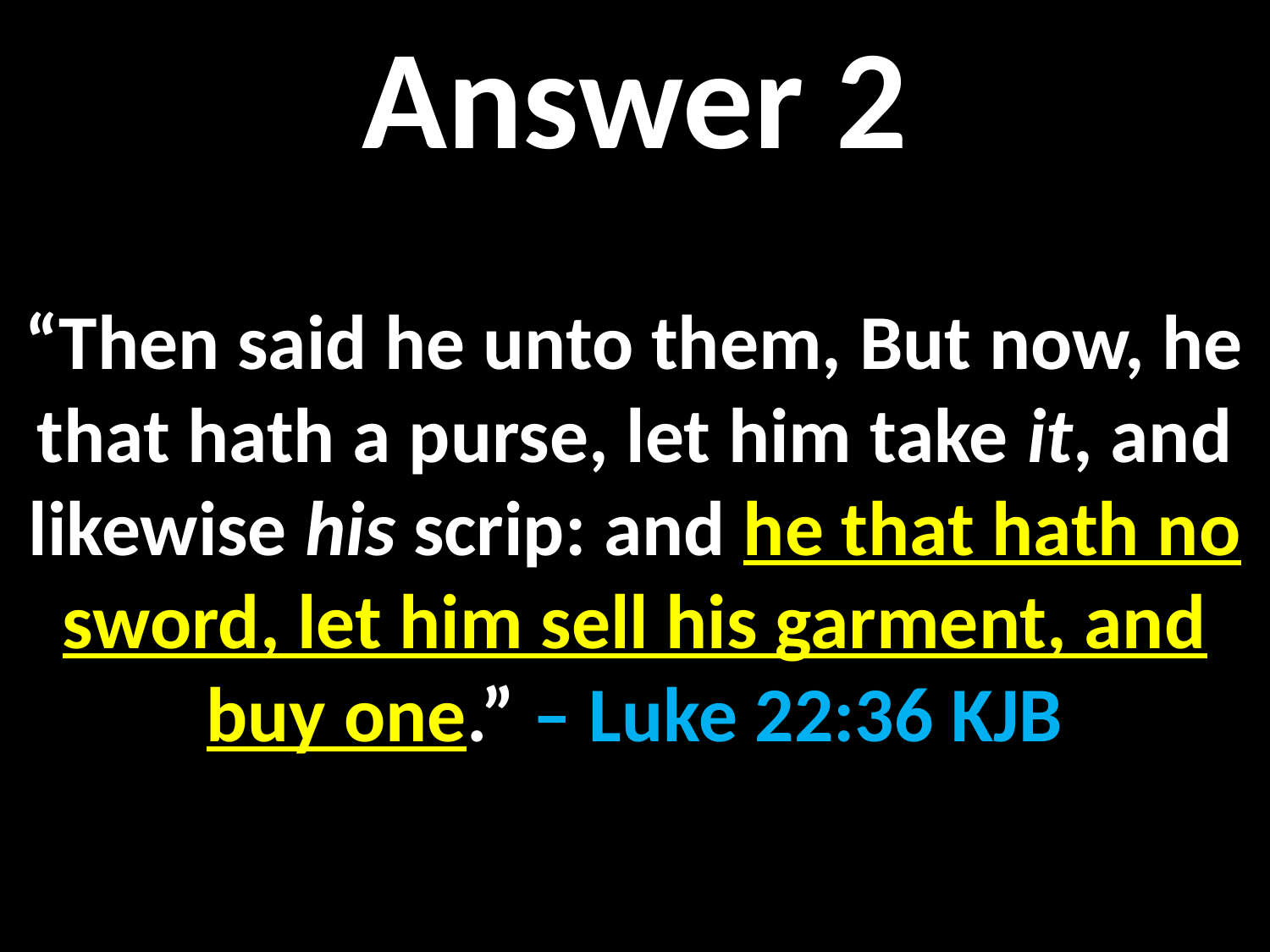

Answer 2
“Then said he unto them, But now, he that hath a purse, let him take it, and likewise his scrip: and he that hath no sword, let him sell his garment, and buy one.” – Luke 22:36 KJB